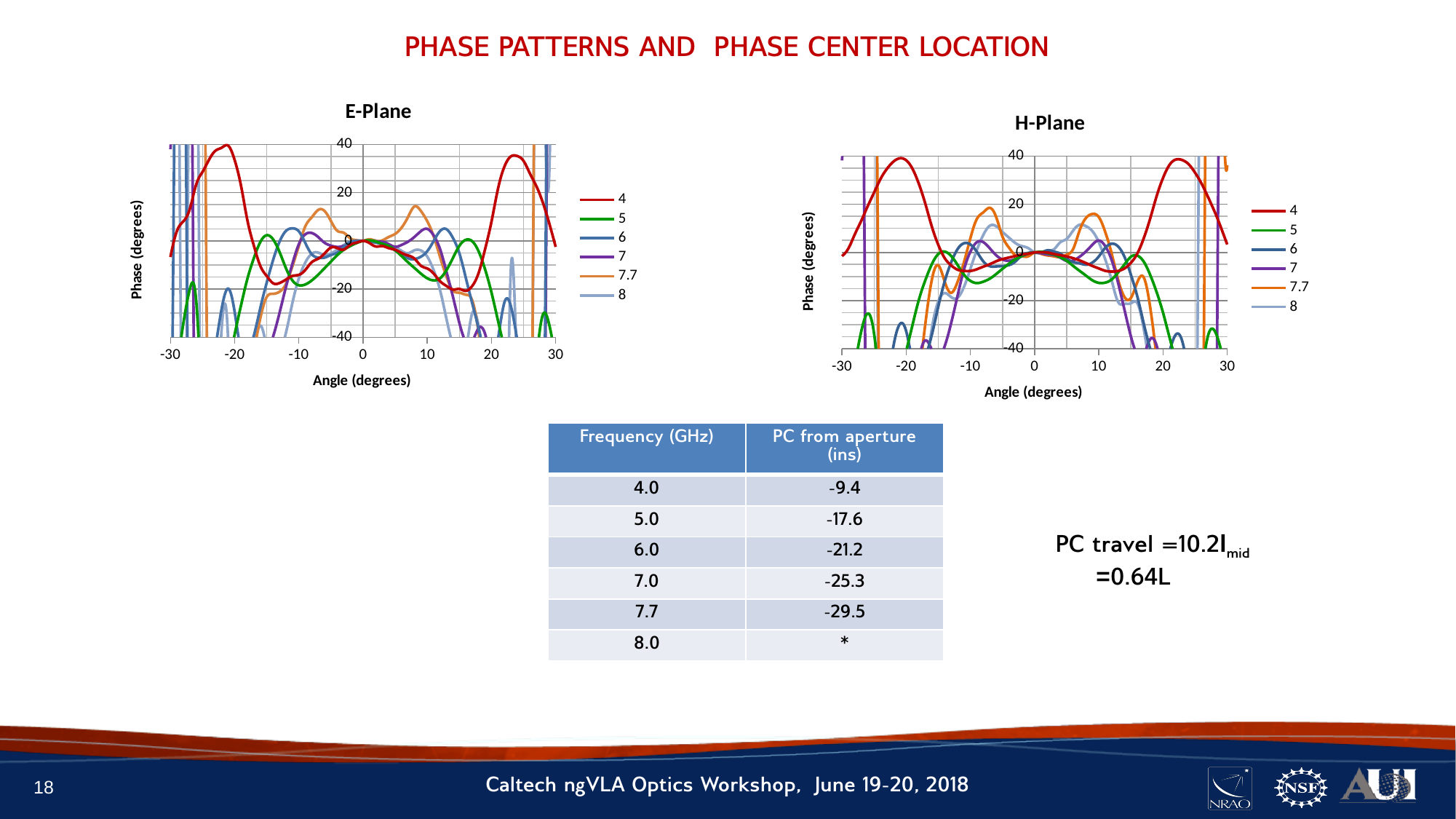

# PHASE PATTERNS AND  PHASE CENTER LOCATION

### Chart: E-Plane

| Category |  |  |  |  |  |  |
|---|---|---|---|---|---|---|

### Chart: H-Plane

| Category |  |  |  |  |  |  |
|---|---|---|---|---|---|---|
| Frequency (GHz) | PC from aperture (ins) |
| --- | --- |
| 4.0 | -9.4 |
| 5.0 | -17.6 |
| 6.0 | -21.2 |
| 7.0 | -25.3 |
| 7.7 | -29.5 |
| 8.0 | \* |
PC travel =10.2lmid
      =0.64L